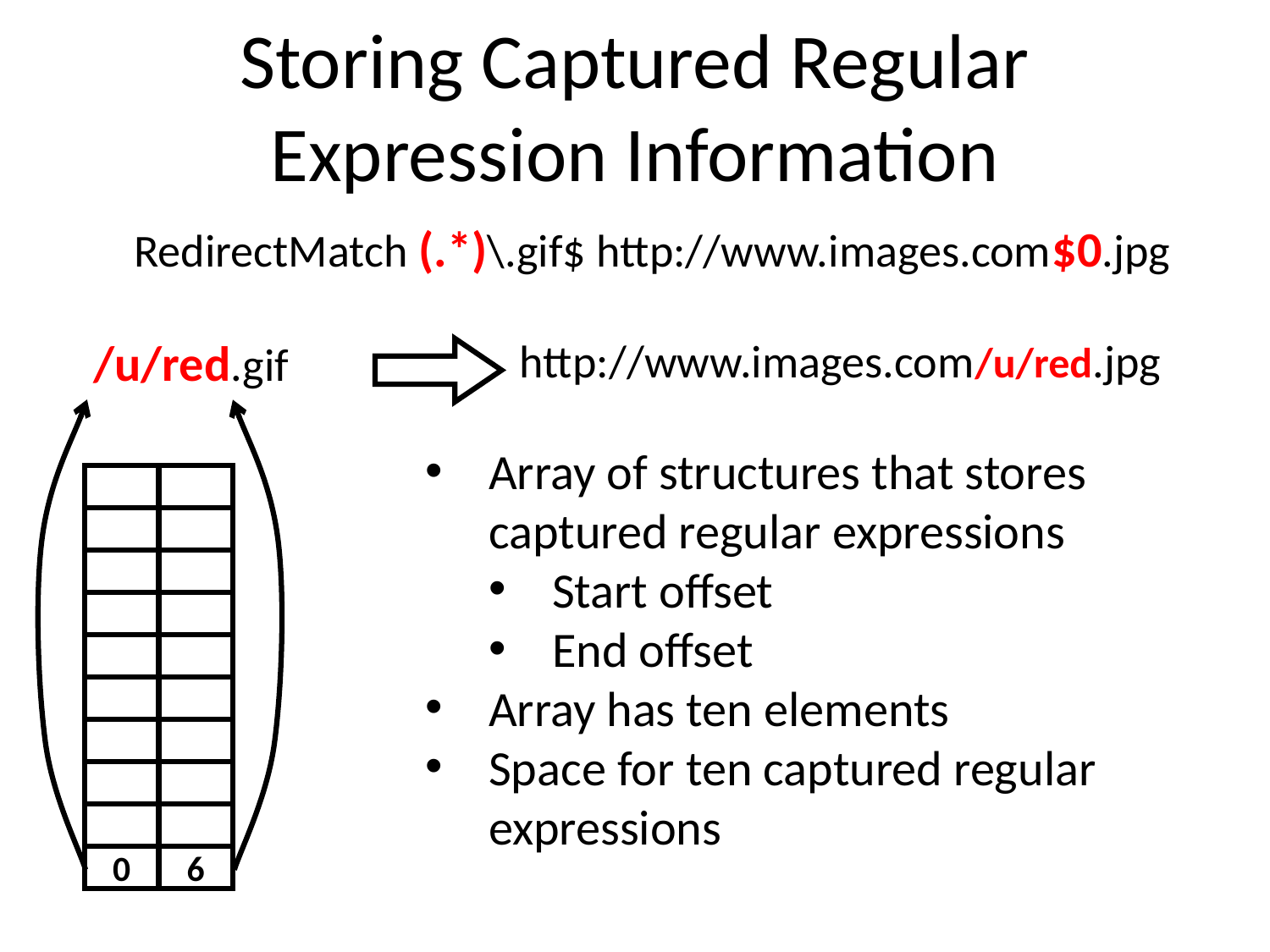

# Storing Captured Regular Expression Information
RedirectMatch (.*)\.gif$ http://www.images.com$0.jpg

/u/red.gif
http://www.images.com/u/red.jpg

Array of structures that stores captured regular expressions
Start offset
End offset
Array has ten elements
Space for ten captured regular expressions

0
6